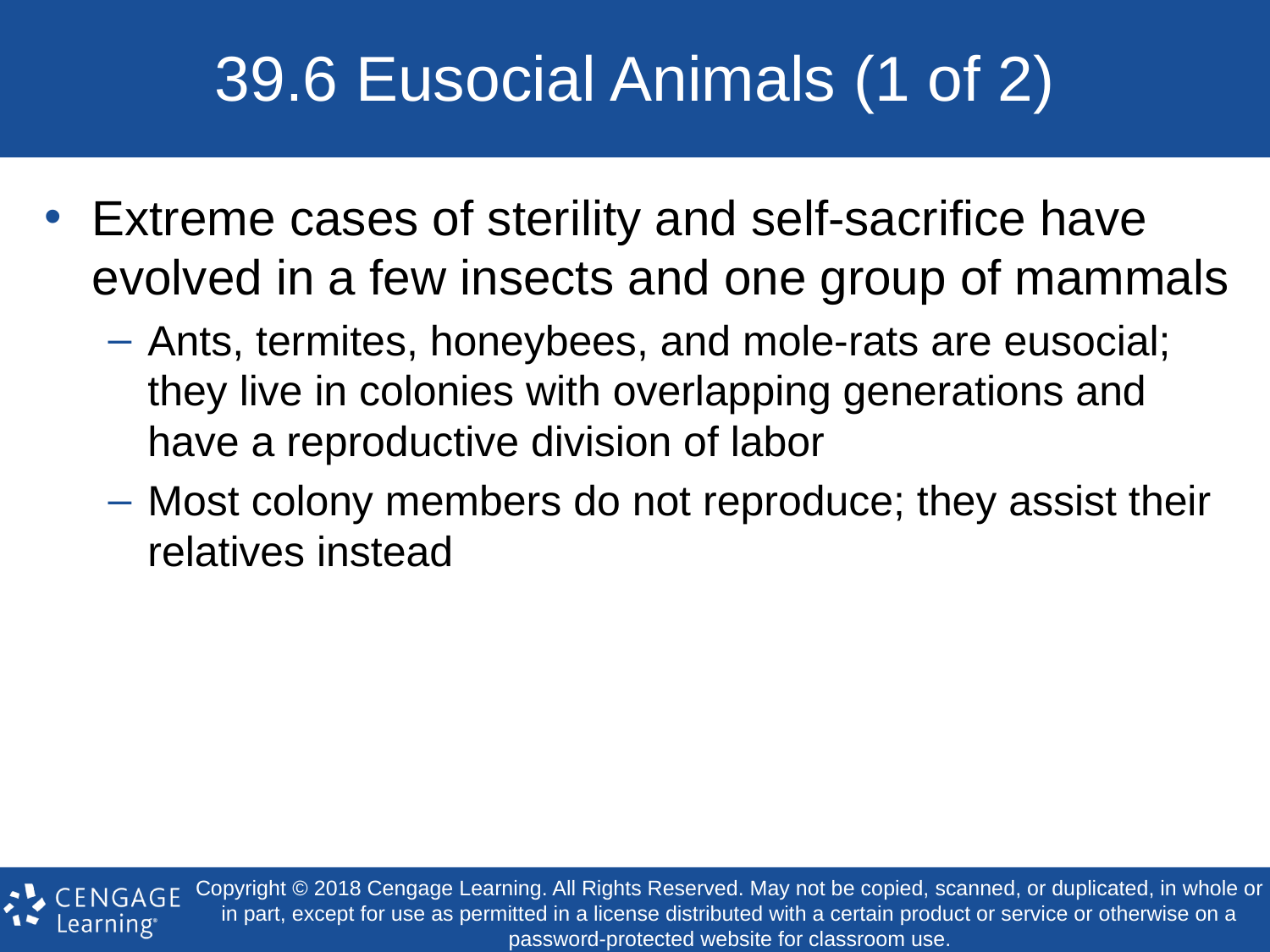

# 39.6 Eusocial Animals (1 of 2)
Extreme cases of sterility and self-sacrifice have evolved in a few insects and one group of mammals
Ants, termites, honeybees, and mole-rats are eusocial; they live in colonies with overlapping generations and have a reproductive division of labor
Most colony members do not reproduce; they assist their relatives instead